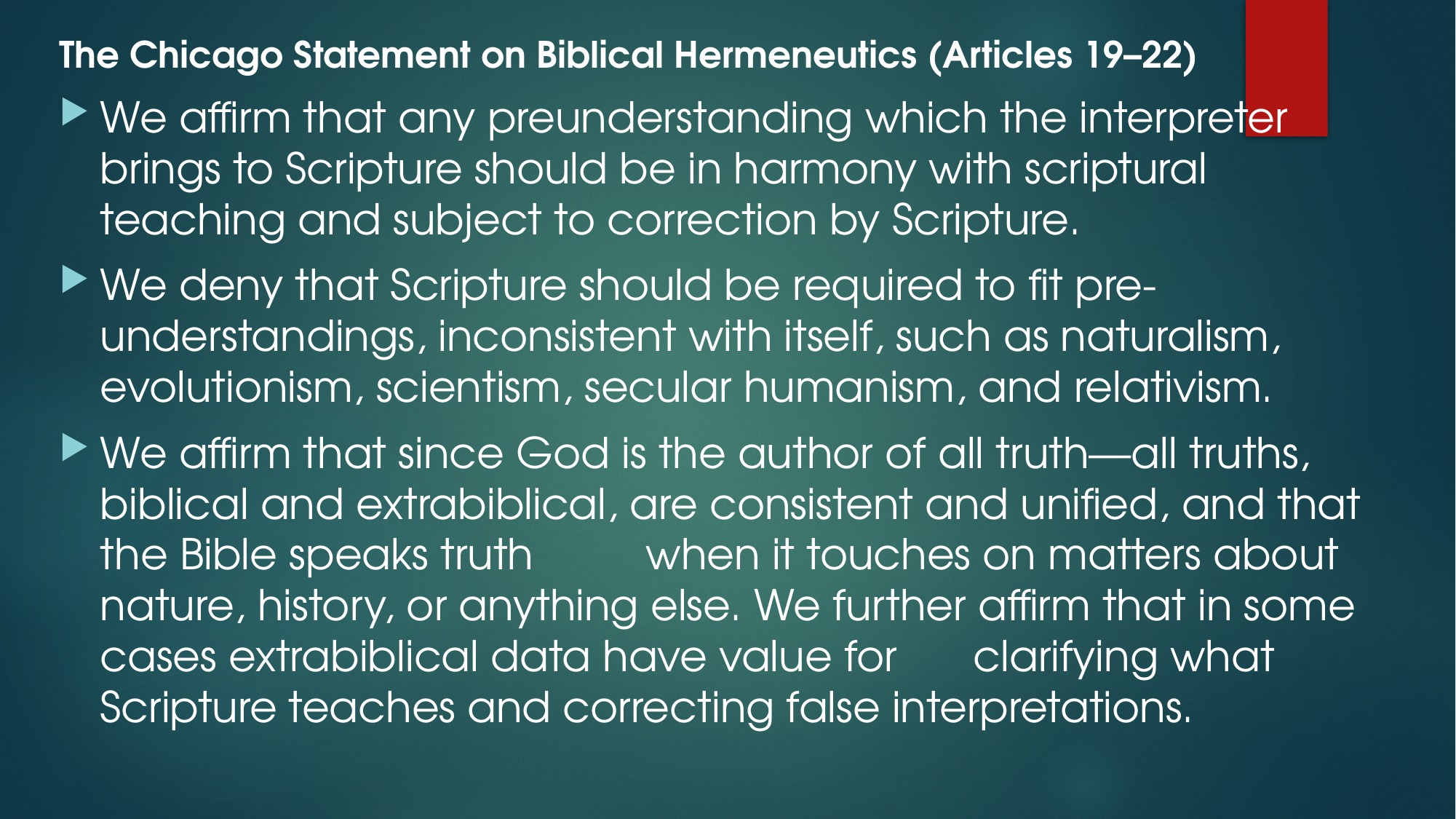

The Chicago Statement on Biblical Hermeneutics (Articles 19–22)
We affirm that any preunderstanding which the interpreter brings to Scripture should be in harmony with scriptural teaching and subject to correction by Scripture.
We deny that Scripture should be required to fit pre-understandings, inconsistent with itself, such as naturalism, evolutionism, scientism, secular humanism, and relativism.
We affirm that since God is the author of all truth—all truths, biblical and extrabiblical, are consistent and unified, and that the Bible speaks truth 	when it touches on matters about nature, history, or anything else. We further affirm that in some cases extrabiblical data have value for 	clarifying what Scripture teaches and correcting false interpretations.